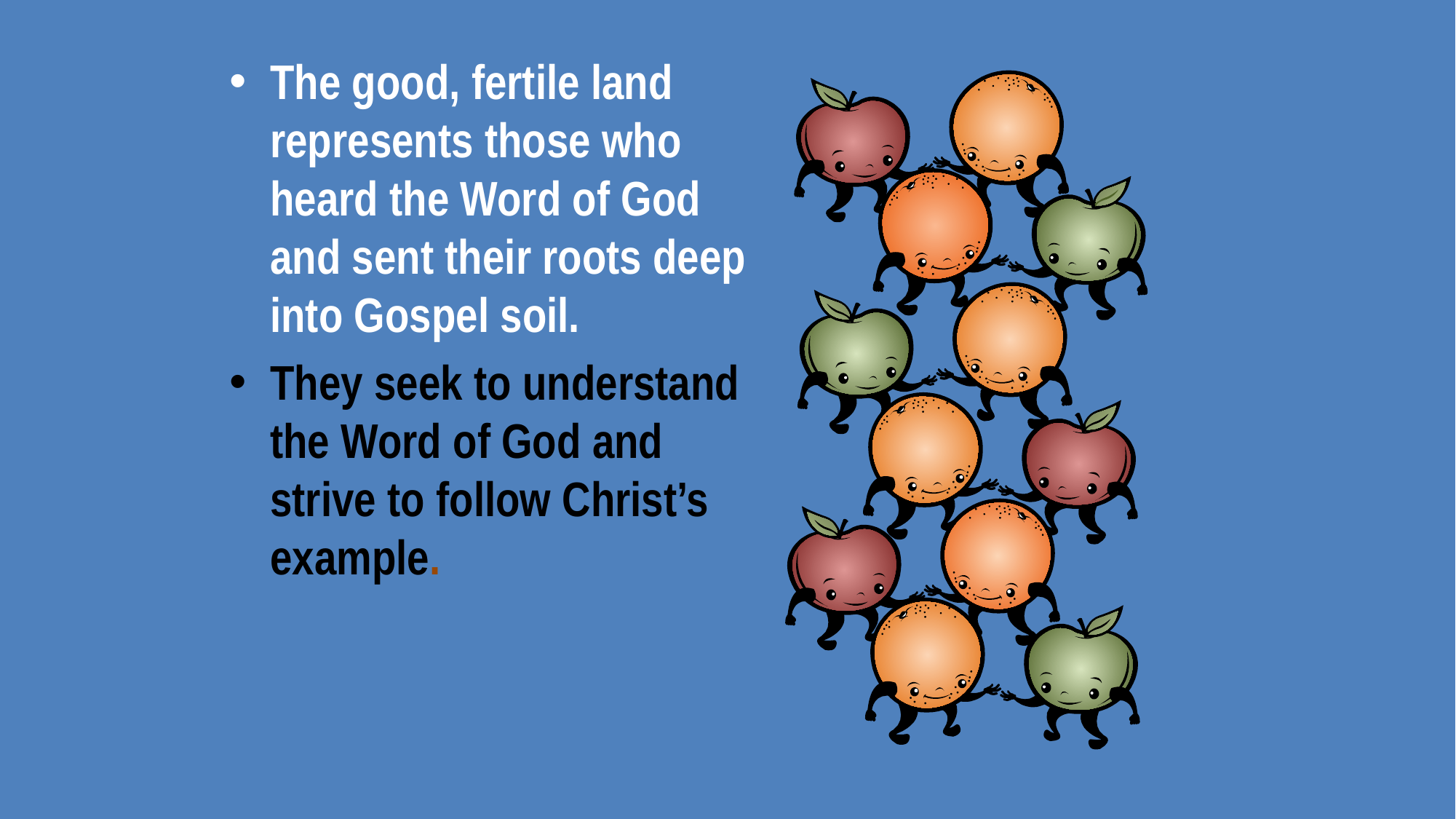

The good, fertile land represents those who heard the Word of God and sent their roots deep into Gospel soil.
They seek to understand the Word of God and strive to follow Christ’s example.